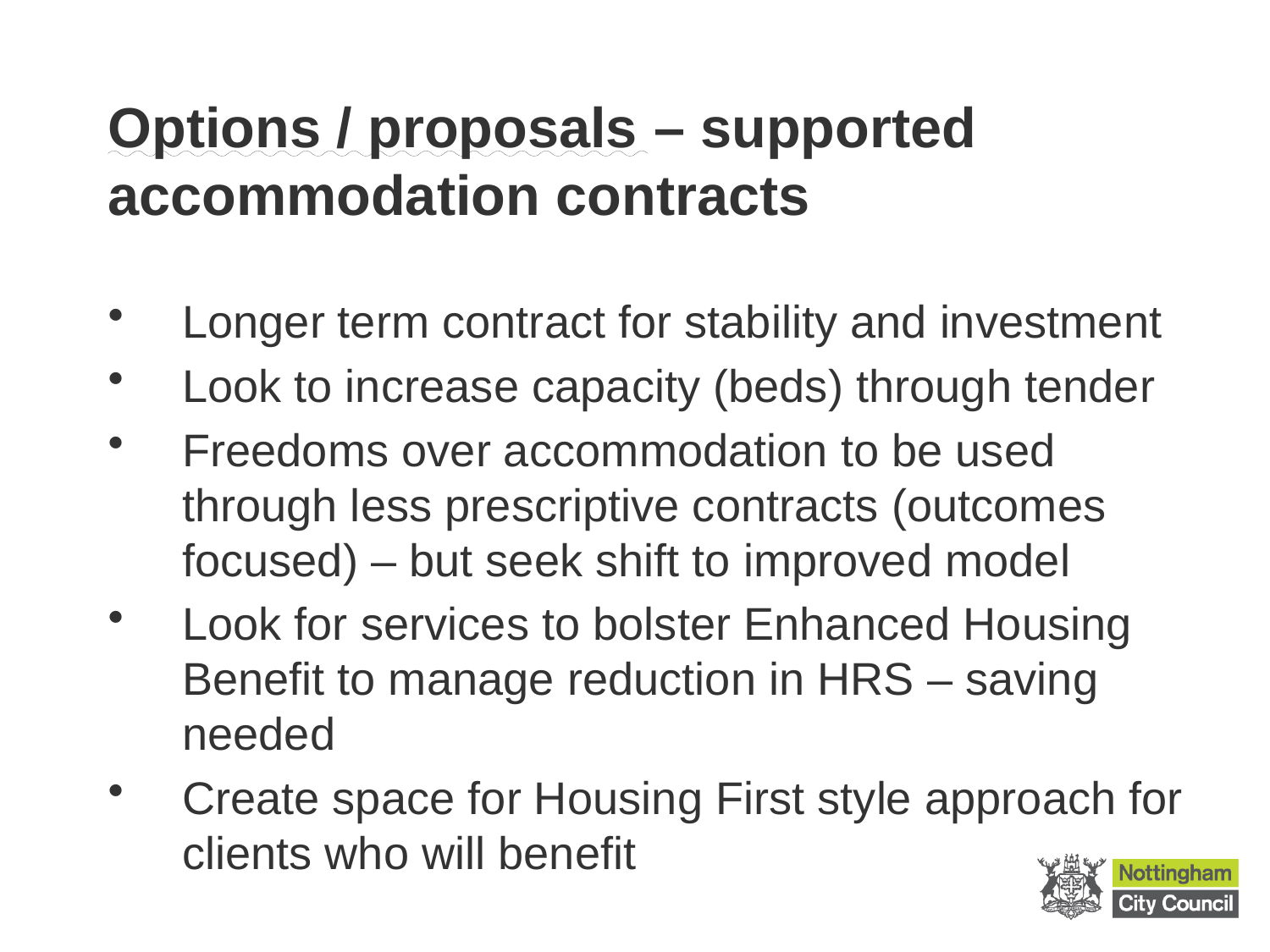

# Options / proposals – supported accommodation contracts
Longer term contract for stability and investment
Look to increase capacity (beds) through tender
Freedoms over accommodation to be used through less prescriptive contracts (outcomes focused) – but seek shift to improved model
Look for services to bolster Enhanced Housing Benefit to manage reduction in HRS – saving needed
Create space for Housing First style approach for clients who will benefit